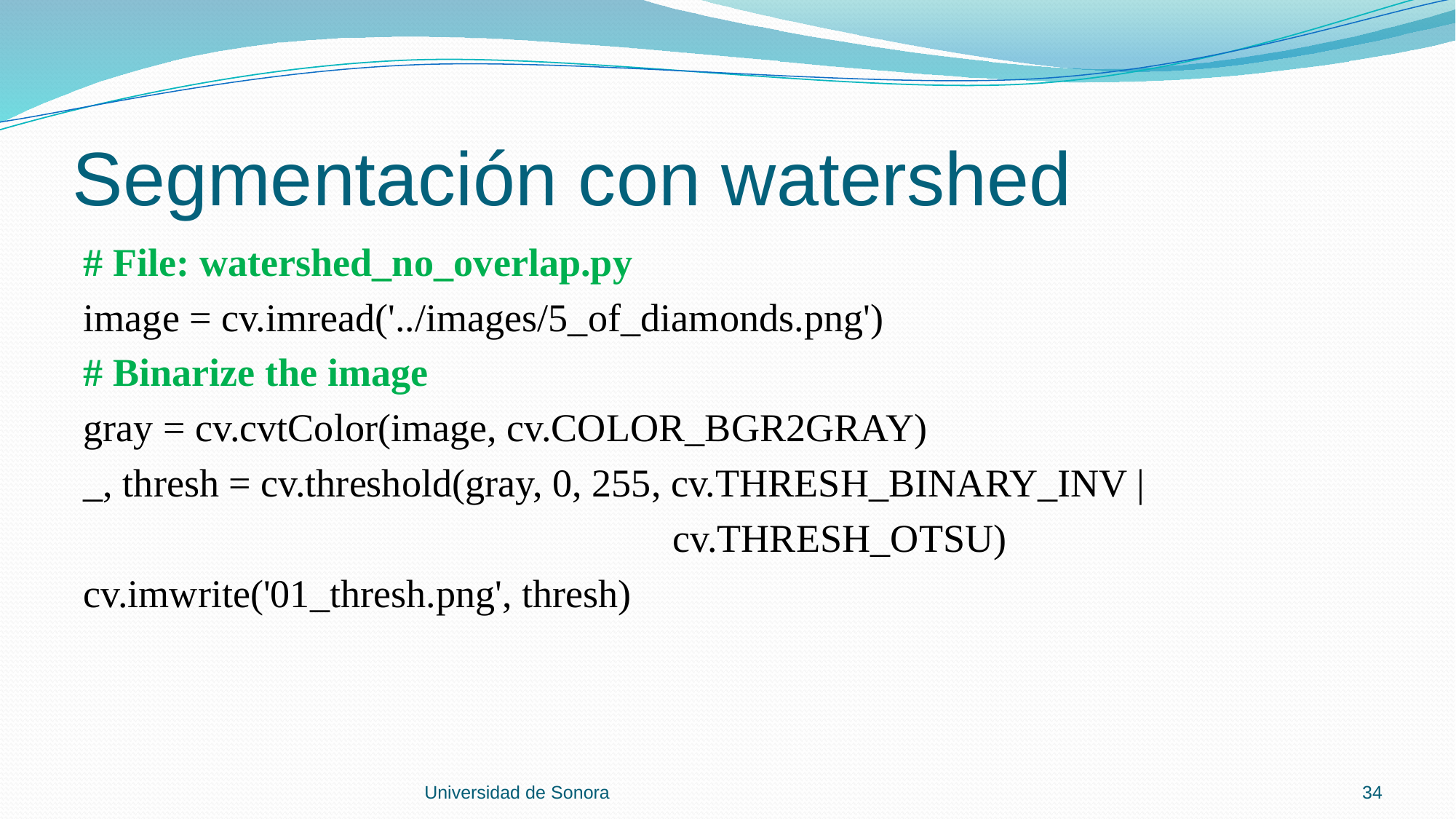

# Segmentación con watershed
# File: watershed_no_overlap.py
image = cv.imread('../images/5_of_diamonds.png')
# Binarize the image
gray = cv.cvtColor(image, cv.COLOR_BGR2GRAY)
_, thresh = cv.threshold(gray, 0, 255, cv.THRESH_BINARY_INV |
                                                            cv.THRESH_OTSU)
cv.imwrite('01_thresh.png', thresh)

Universidad de Sonora
34